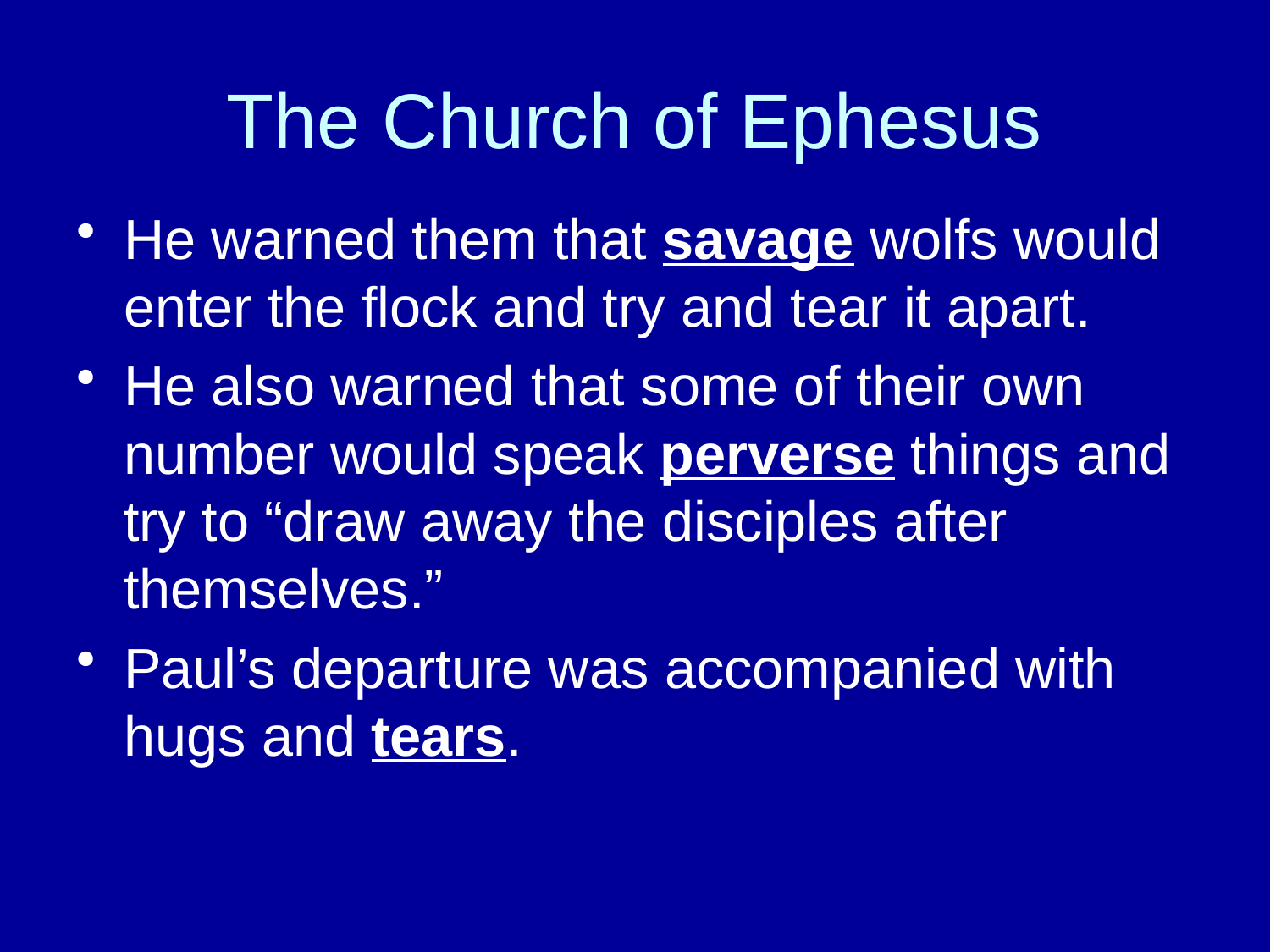

# The Church of Ephesus
He warned them that savage wolfs would enter the flock and try and tear it apart.
He also warned that some of their own number would speak perverse things and try to “draw away the disciples after themselves.”
Paul’s departure was accompanied with hugs and tears.